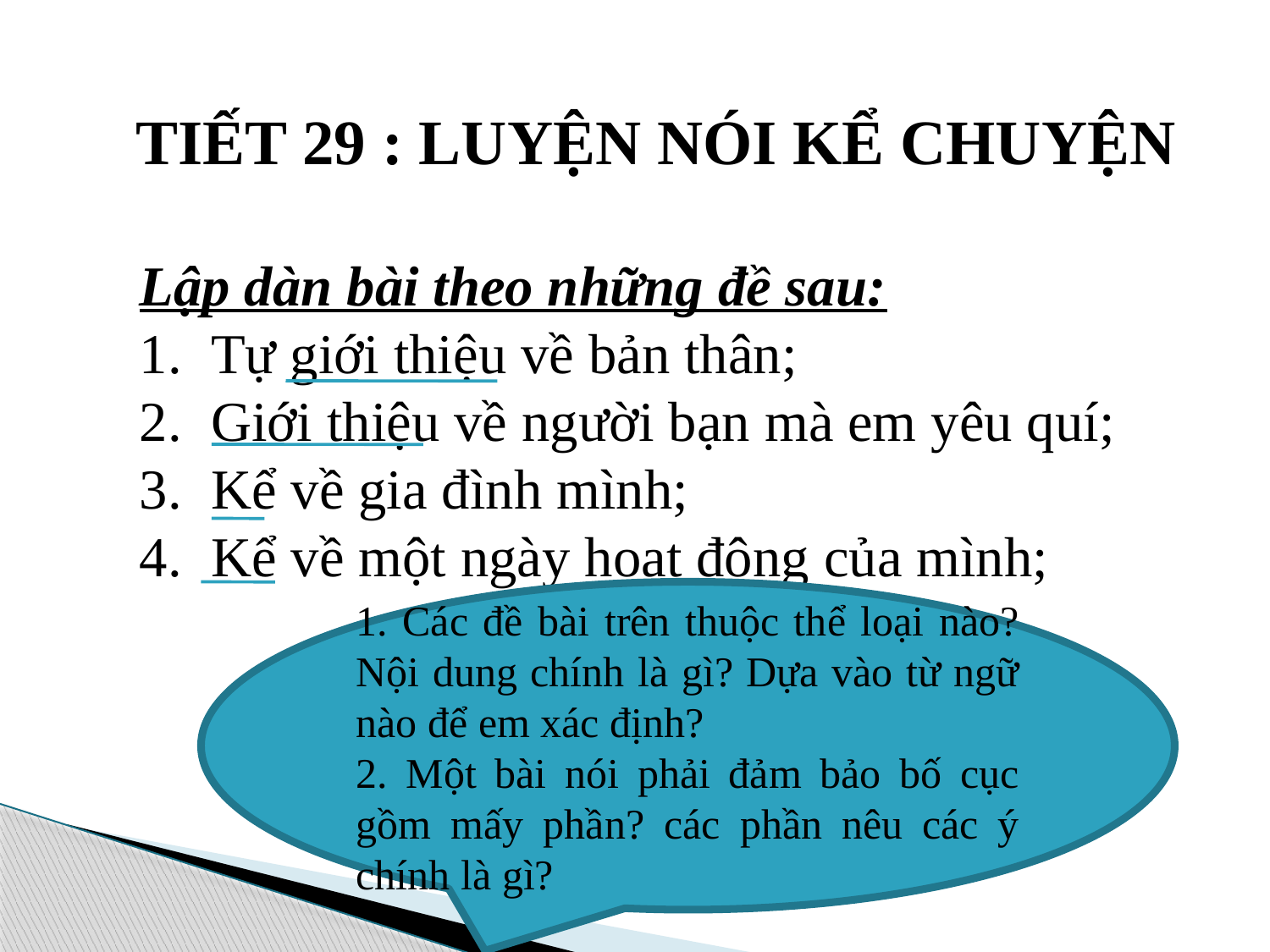

TIẾT 29 : LUYỆN NÓI KỂ CHUYỆN
Lập dàn bài theo những đề sau:
Tự giới thiệu về bản thân;
Giới thiệu về người bạn mà em yêu quí;
Kể về gia đình mình;
Kể về một ngày hoạt động của mình;

1. Các đề bài trên thuộc thể loại nào? Nội dung chính là gì? Dựa vào từ ngữ nào để em xác định?
2. Một bài nói phải đảm bảo bố cục gồm mấy phần? các phần nêu các ý chính là gì?